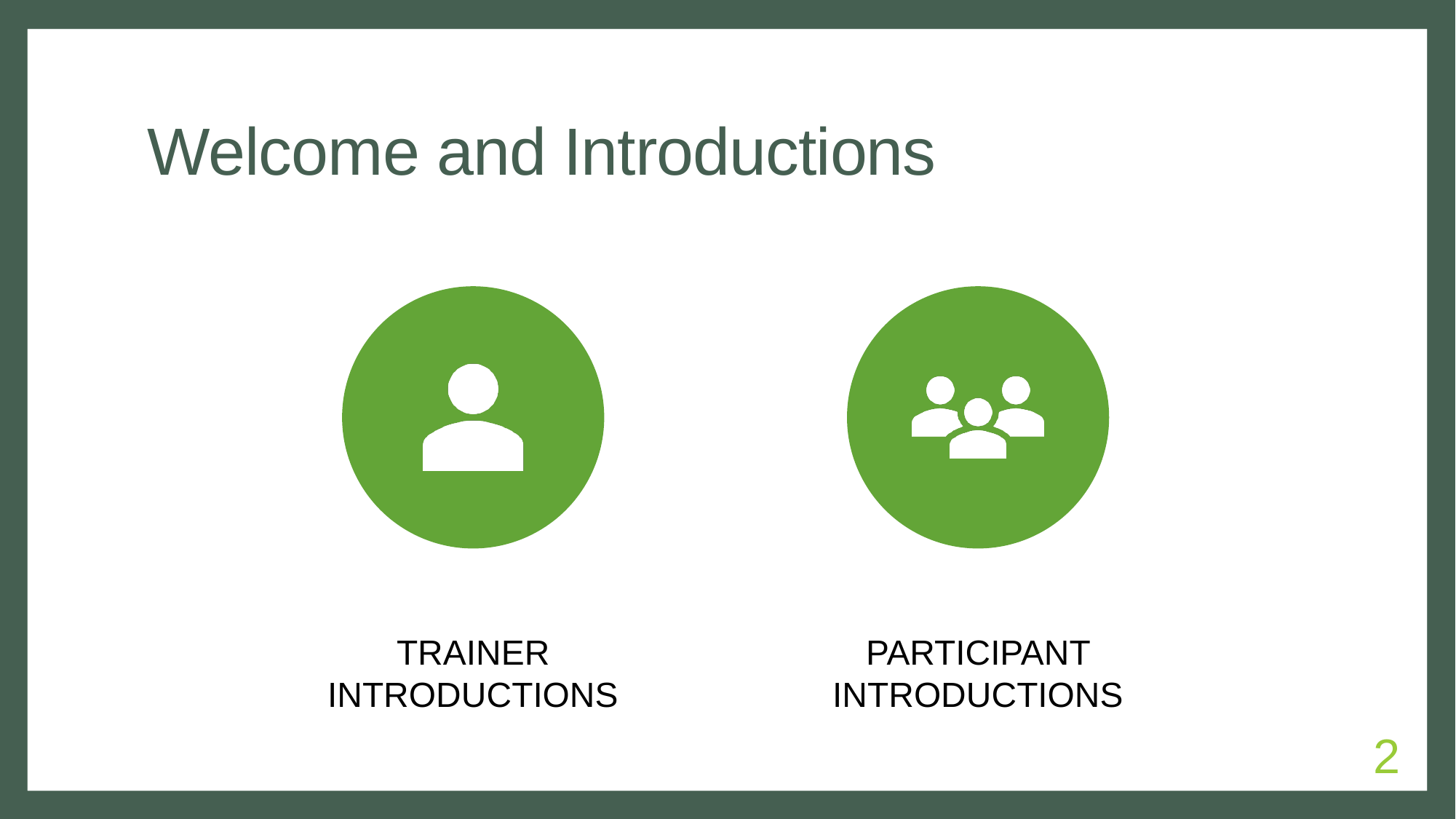

# Welcome and Introductions
TRAINER Introductions
Participant Introductions
2